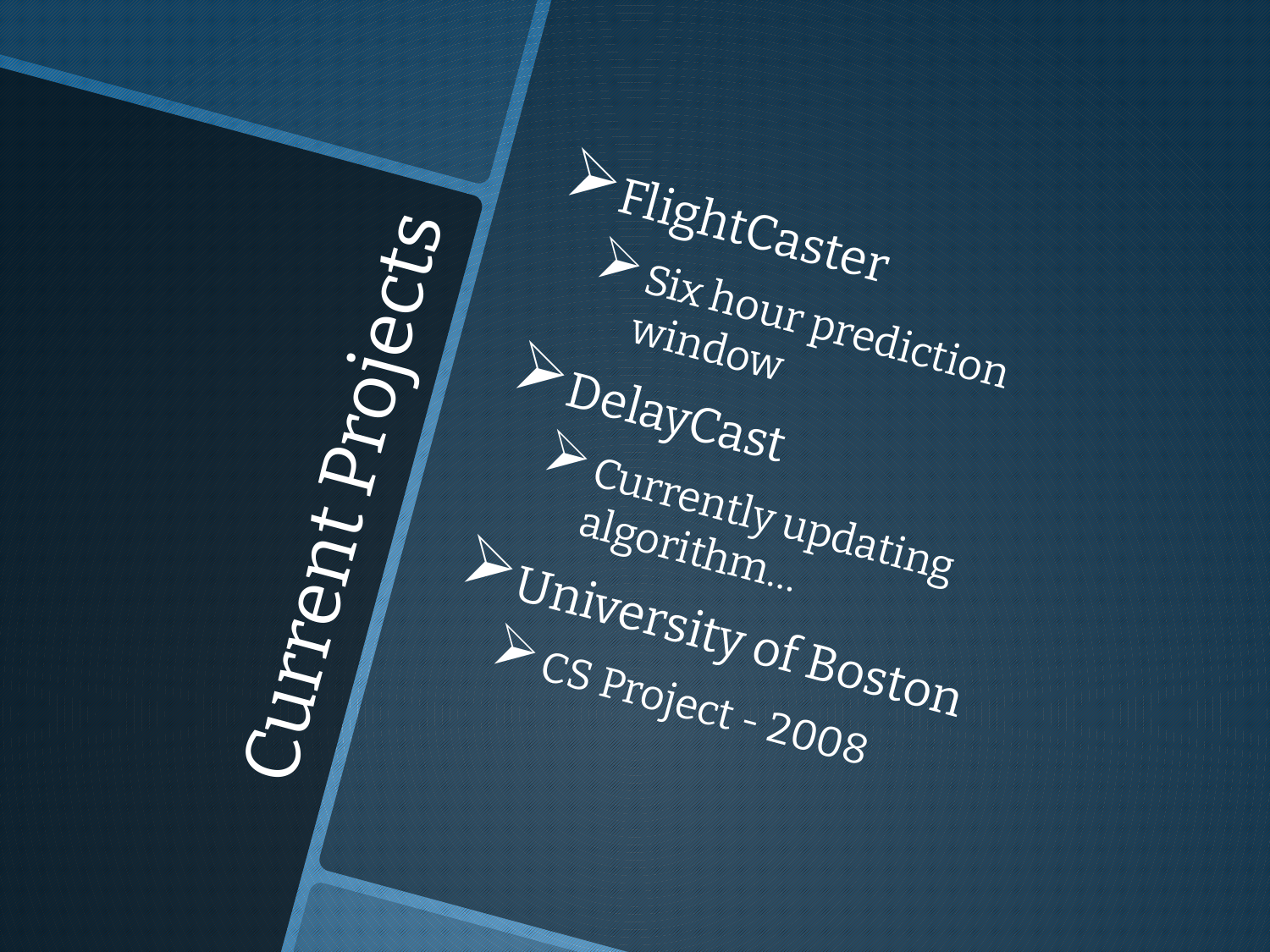

FlightCaster
Six hour prediction window
DelayCast
Currently updating algorithm…
University of Boston
CS Project - 2008
# Current Projects